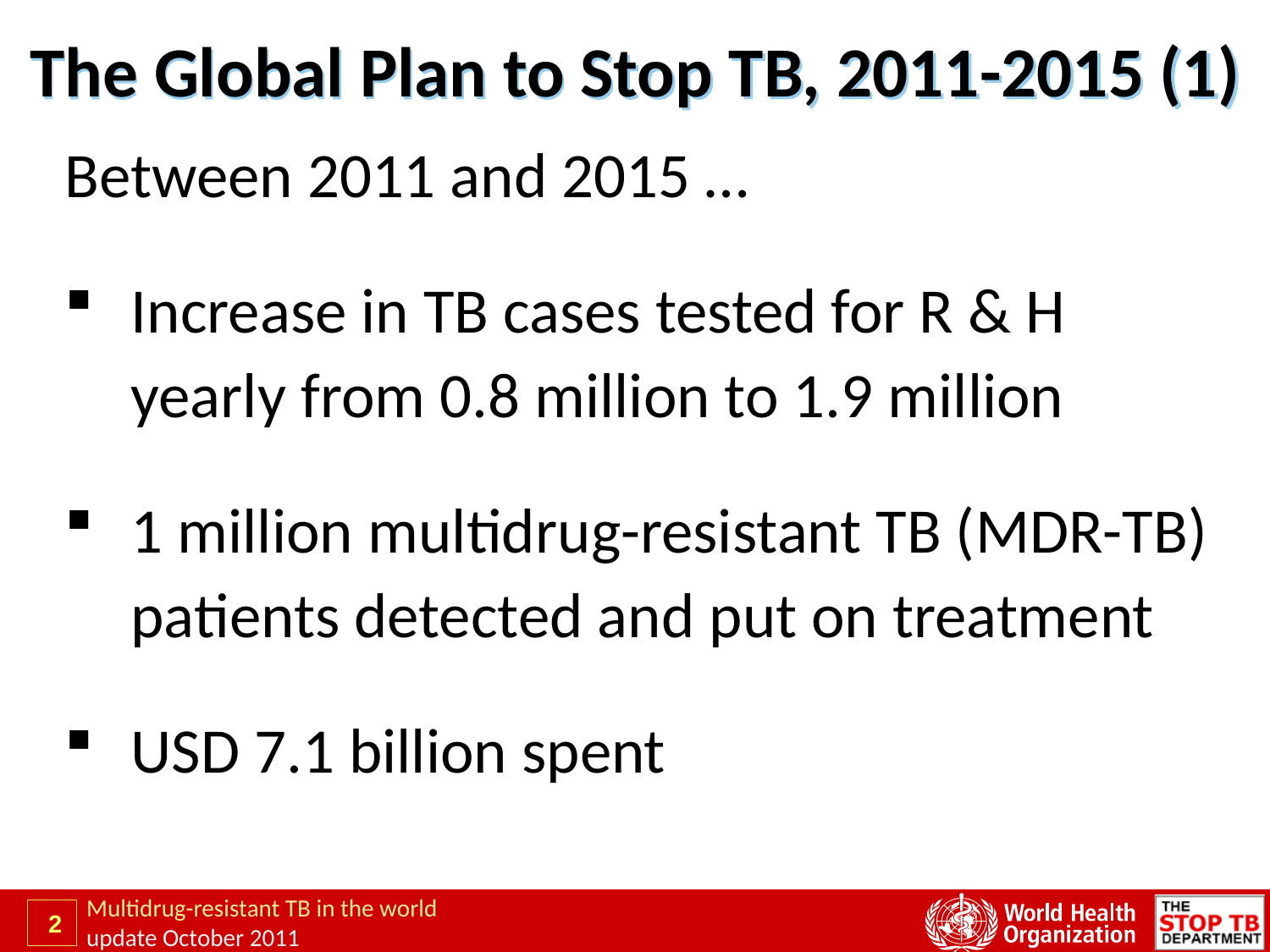

The Global Plan to Stop TB, 2011-2015 (1)
Between 2011 and 2015 …
Increase in TB cases tested for R & H yearly from 0.8 million to 1.9 million
1 million multidrug-resistant TB (MDR-TB) patients detected and put on treatment
USD 7.1 billion spent